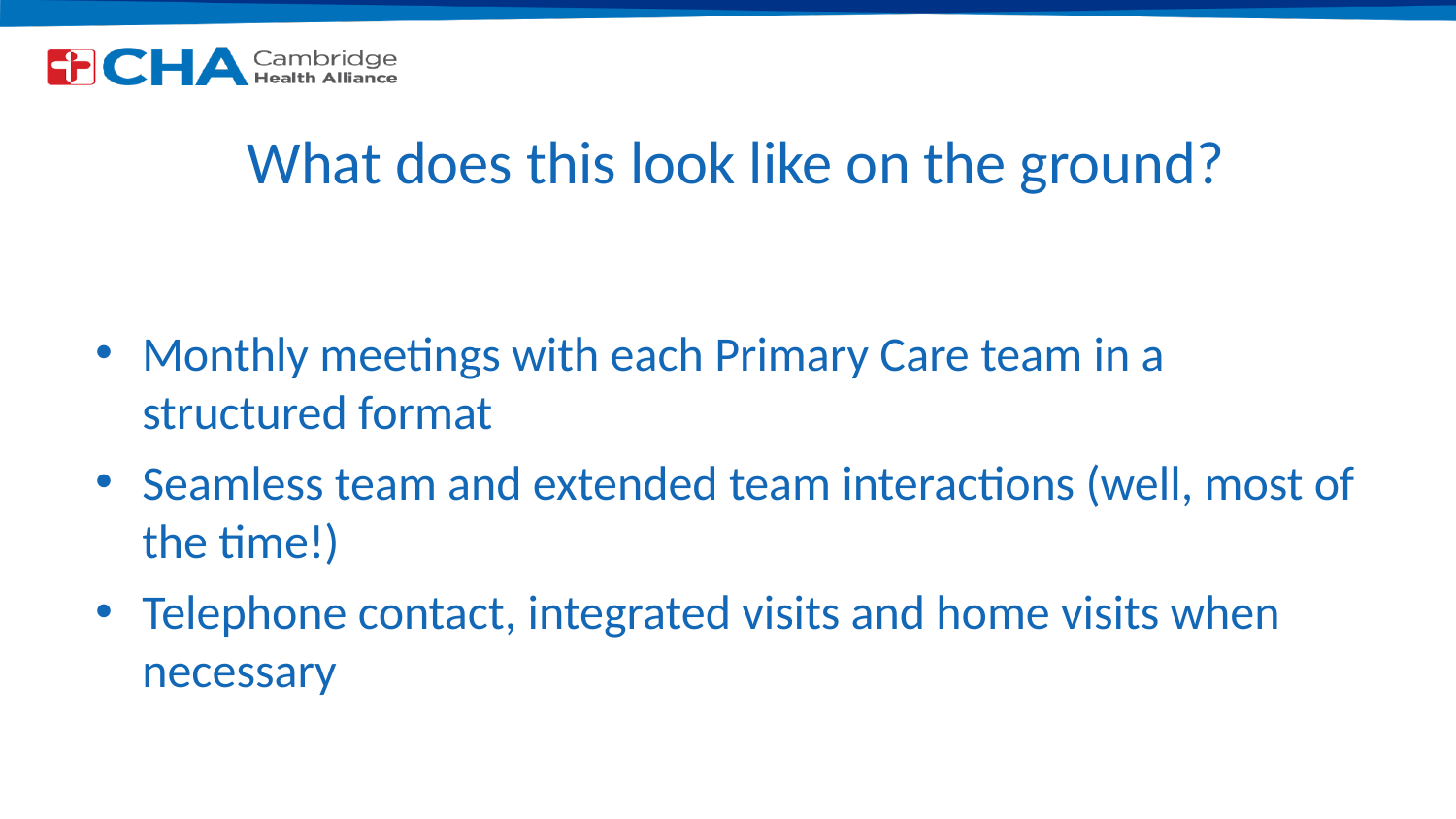

# What does this look like on the ground?
Monthly meetings with each Primary Care team in a structured format
Seamless team and extended team interactions (well, most of the time!)
Telephone contact, integrated visits and home visits when necessary